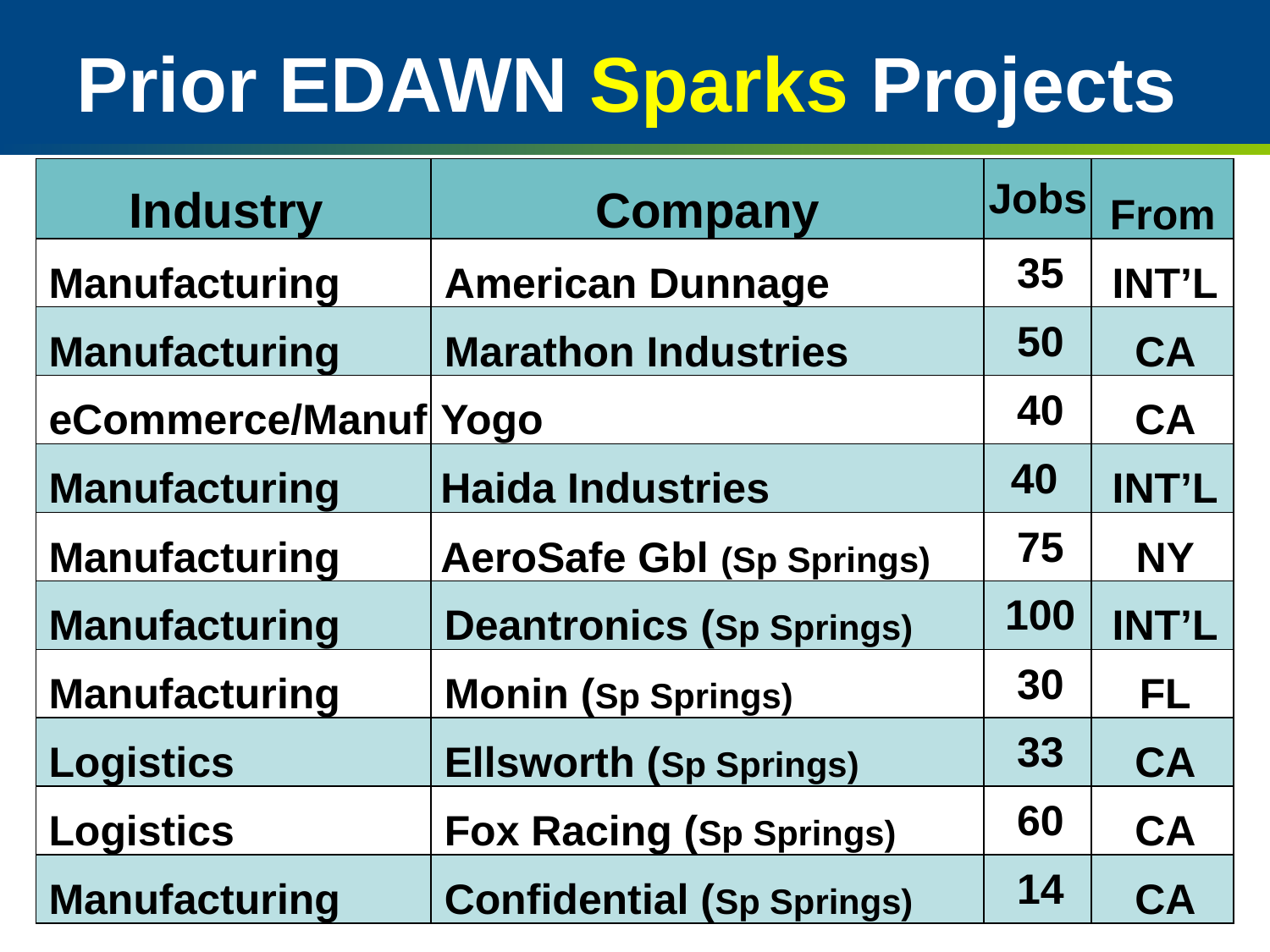

# Prior EDAWN Sparks Projects
| Industry | Company | Jobs | From |
| --- | --- | --- | --- |
| Manufacturing | American Dunnage | 35 | INT’L |
| Manufacturing | Marathon Industries | 50 | CA |
| eCommerce/Manuf | Yogo | 40 | CA |
| Manufacturing | Haida Industries | 40 | INT’L |
| Manufacturing | AeroSafe Gbl (Sp Springs) | 75 | NY |
| Manufacturing | Deantronics (Sp Springs) | 100 | INT’L |
| Manufacturing | Monin (Sp Springs) | 30 | FL |
| Logistics | Ellsworth (Sp Springs) | 33 | CA |
| Logistics | Fox Racing (Sp Springs) | 60 | CA |
| Manufacturing | Confidential (Sp Springs) | 14 | CA |